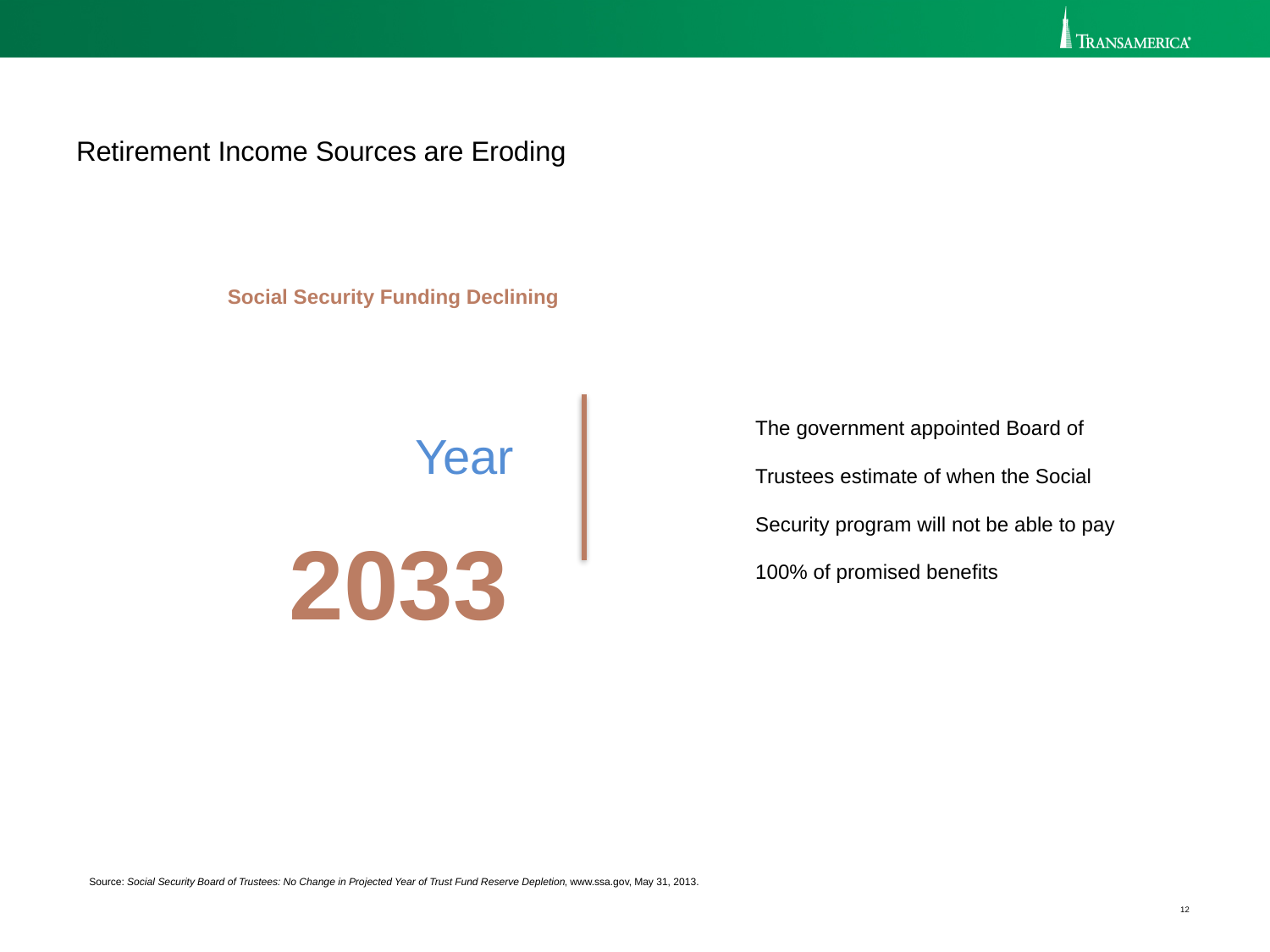

Retirement Income Sources are Eroding

Social Security Funding Declining
Year
The government appointed Board of
Trustees estimate of when the Social
Security program will not be able to pay
100% of promised benefits
2033
Source: Social Security Board of Trustees: No Change in Projected Year of Trust Fund Reserve Depletion, www.ssa.gov, May 31, 2013.